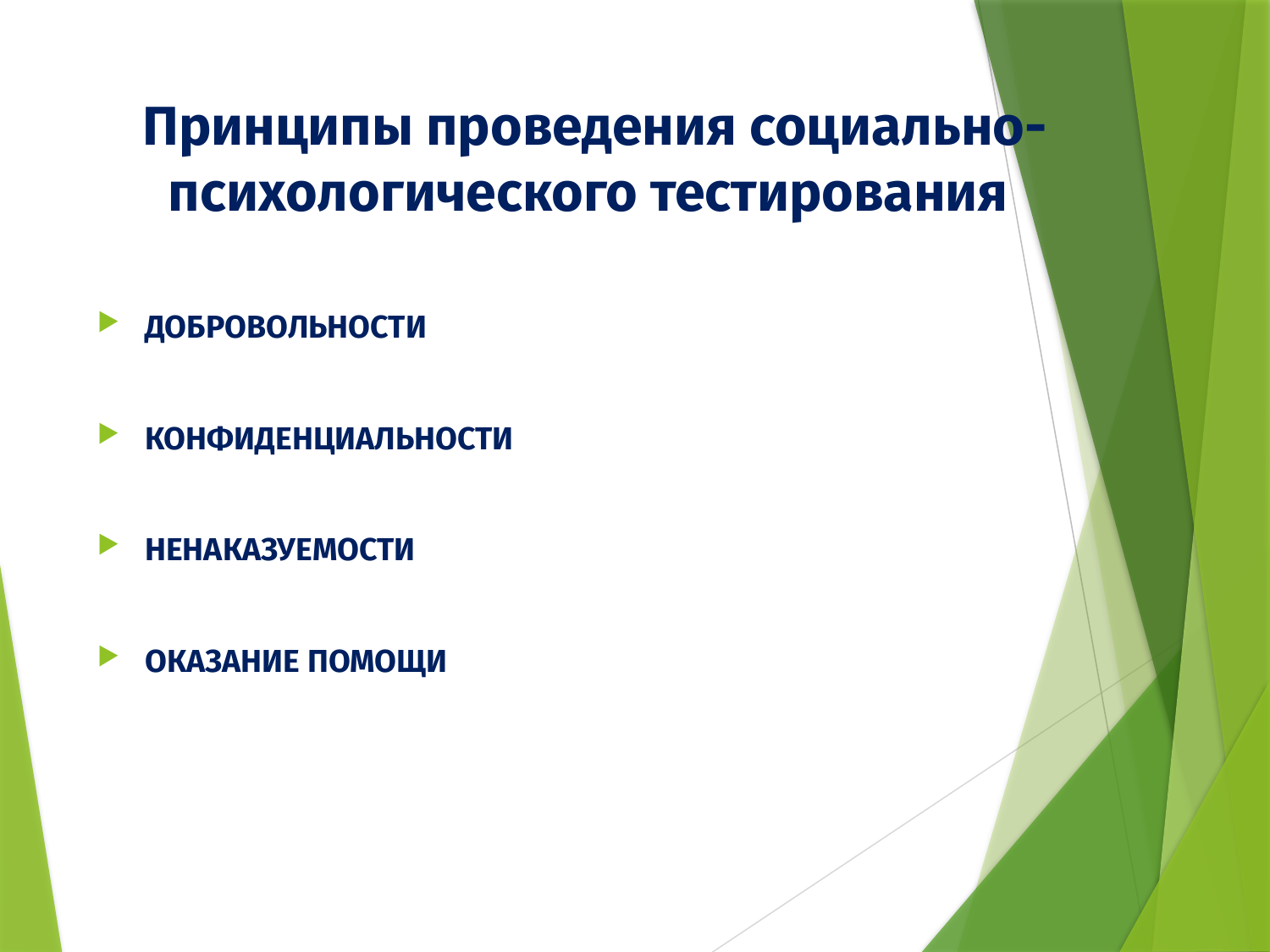

# Принципы проведения социально-психологического тестирования
ДОБРОВОЛЬНОСТИ

КОНФИДЕНЦИАЛЬНОСТИ

НЕНАКАЗУЕМОСТИ

ОКАЗАНИЕ ПОМОЩИ